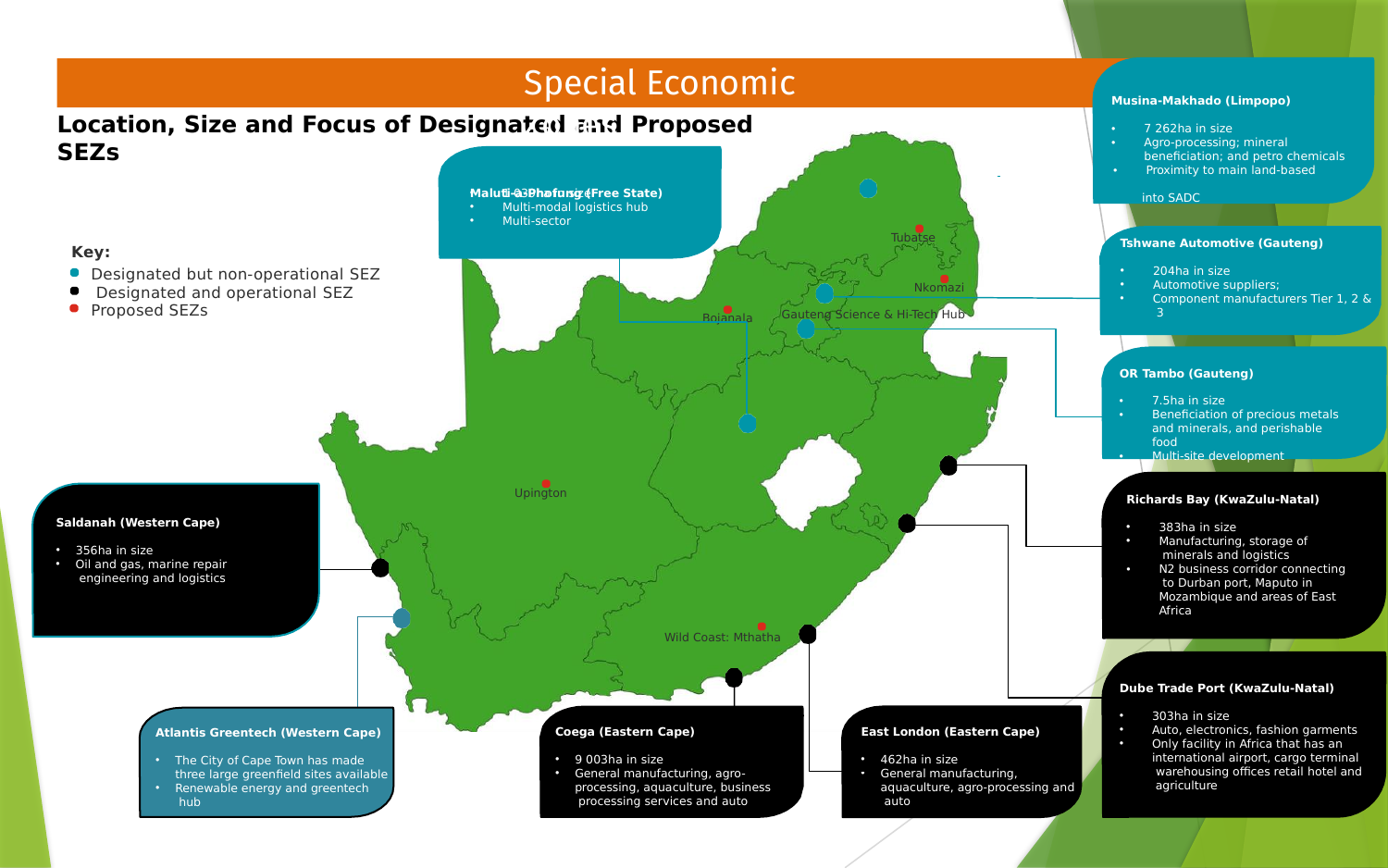

# Special Economic Zones

Musina-Makhado (Limpopo)
Location, Size and Focus of Designated and Proposed SEZs
Maluti-a-Phofung (Free State)
7 262ha in size
Agro-processing; mineral  beneficiation; and petro chemicals
 	•	Proximity to main land-based route
into SADC

1 039ha in size
Multi-modal logistics hub
Multi-sector

Tubatse

Tshwane Automotive (Gauteng)
Key:
Designated but non-operational SEZ  Designated and operational SEZ  Proposed SEZs
204ha in size
Automotive suppliers;
Component manufacturers Tier 1, 2 &  3

Nkomazi

Gauteng Science & Hi-Tech Hub

Bojanala

OR Tambo (Gauteng)

7.5ha in size
Beneficiation of precious metals  and minerals, and perishable food
Multi-site development

Upington
Richards Bay (KwaZulu-Natal)
Saldanah (Western Cape)
383ha in size
Manufacturing, storage of  minerals and logistics
N2 business corridor connecting  to Durban port, Maputo in  Mozambique and areas of East  Africa
356ha in size
Oil and gas, marine repair  engineering and logistics
•

Wild Coast: Mthatha
e
Dube Trade Port (KwaZulu-Natal)

303ha in size
Auto, electronics, fashion garments
Only facility in Africa that has an  international airport, cargo terminal  warehousing offices retail hotel and  agriculture
Coega (Eastern Cape)
East London (Eastern Cape)
Atlantis Greentech (Western Cape)
9 003ha in size
General manufacturing, agro-  processing, aquaculture, business  processing services and auto
462ha in size
The City of Cape Town has made  three large greenfield sites available
Renewable energy and greentech  hub
General manufacturing,  aquaculture, agro-processing and  auto